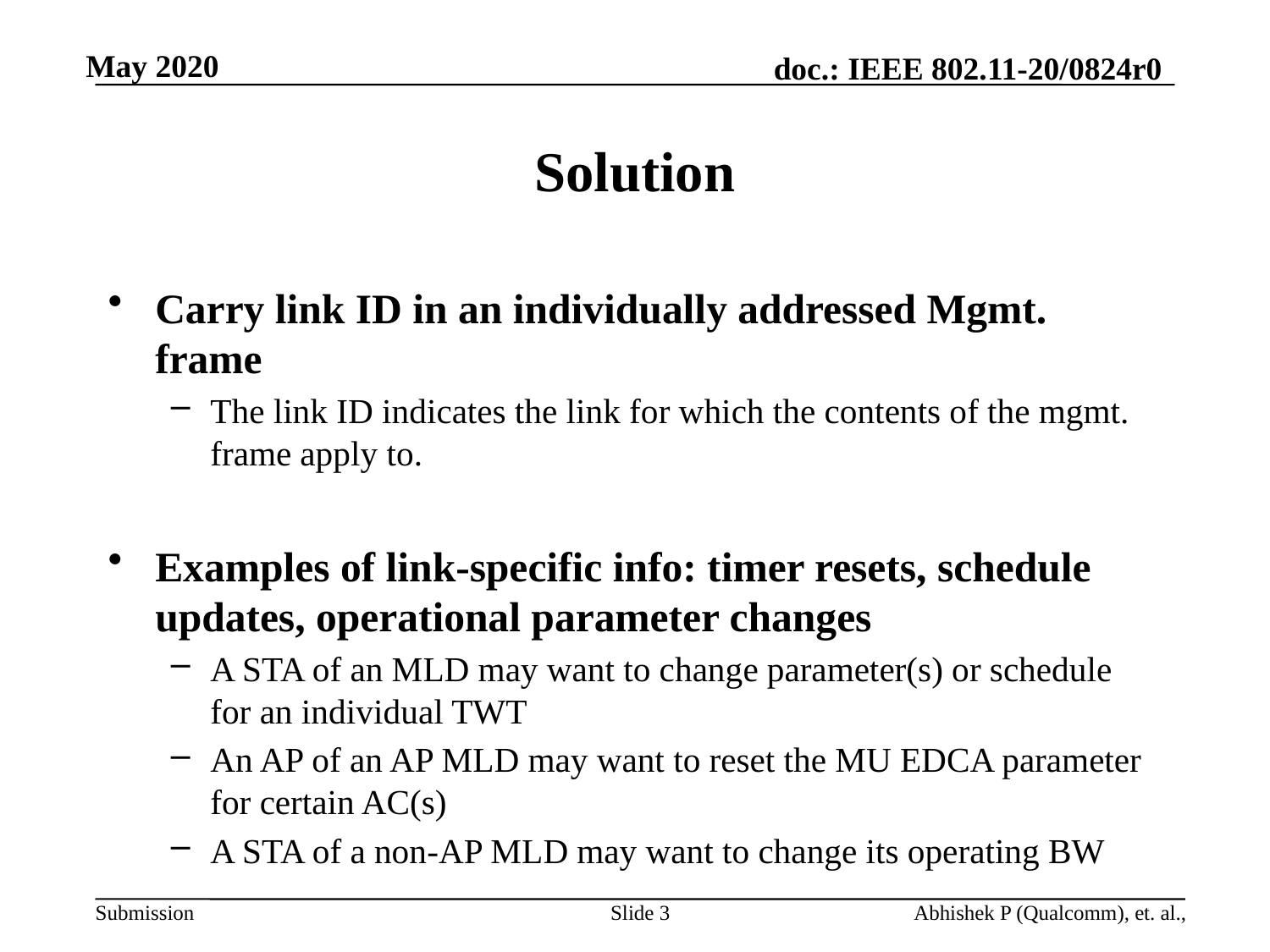

# Solution
Carry link ID in an individually addressed Mgmt. frame
The link ID indicates the link for which the contents of the mgmt. frame apply to.

Examples of link-specific info: timer resets, schedule updates, operational parameter changes
A STA of an MLD may want to change parameter(s) or schedule for an individual TWT
An AP of an AP MLD may want to reset the MU EDCA parameter for certain AC(s)
A STA of a non-AP MLD may want to change its operating BW

Slide 3
Abhishek P (Qualcomm), et. al.,